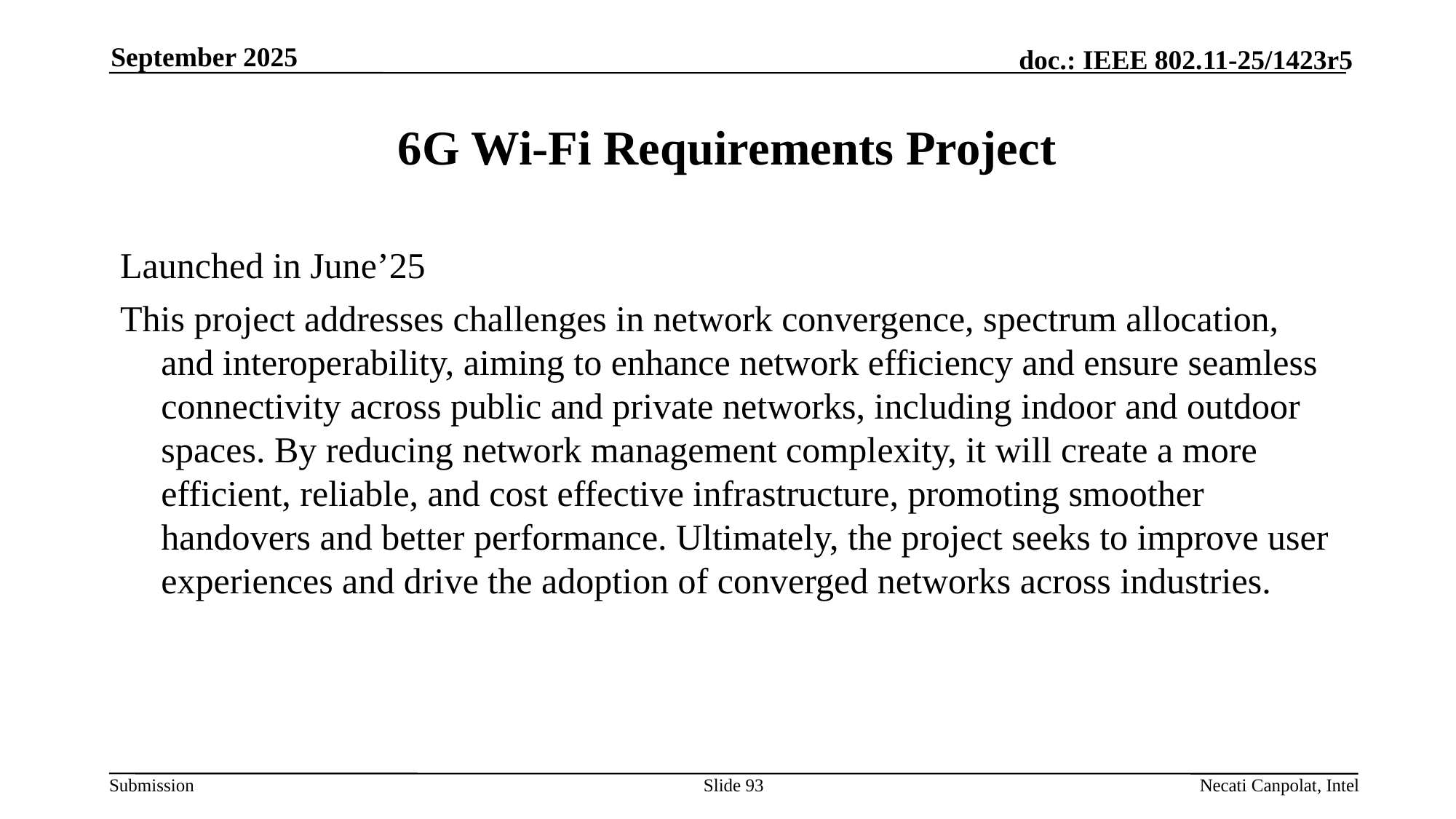

September 2025
# 6G Wi-Fi Requirements Project
Launched in June’25
This project addresses challenges in network convergence, spectrum allocation, and interoperability, aiming to enhance network efficiency and ensure seamless connectivity across public and private networks, including indoor and outdoor spaces. By reducing network management complexity, it will create a more efficient, reliable, and cost effective infrastructure, promoting smoother handovers and better performance. Ultimately, the project seeks to improve user experiences and drive the adoption of converged networks across industries.
Slide 93
Necati Canpolat, Intel